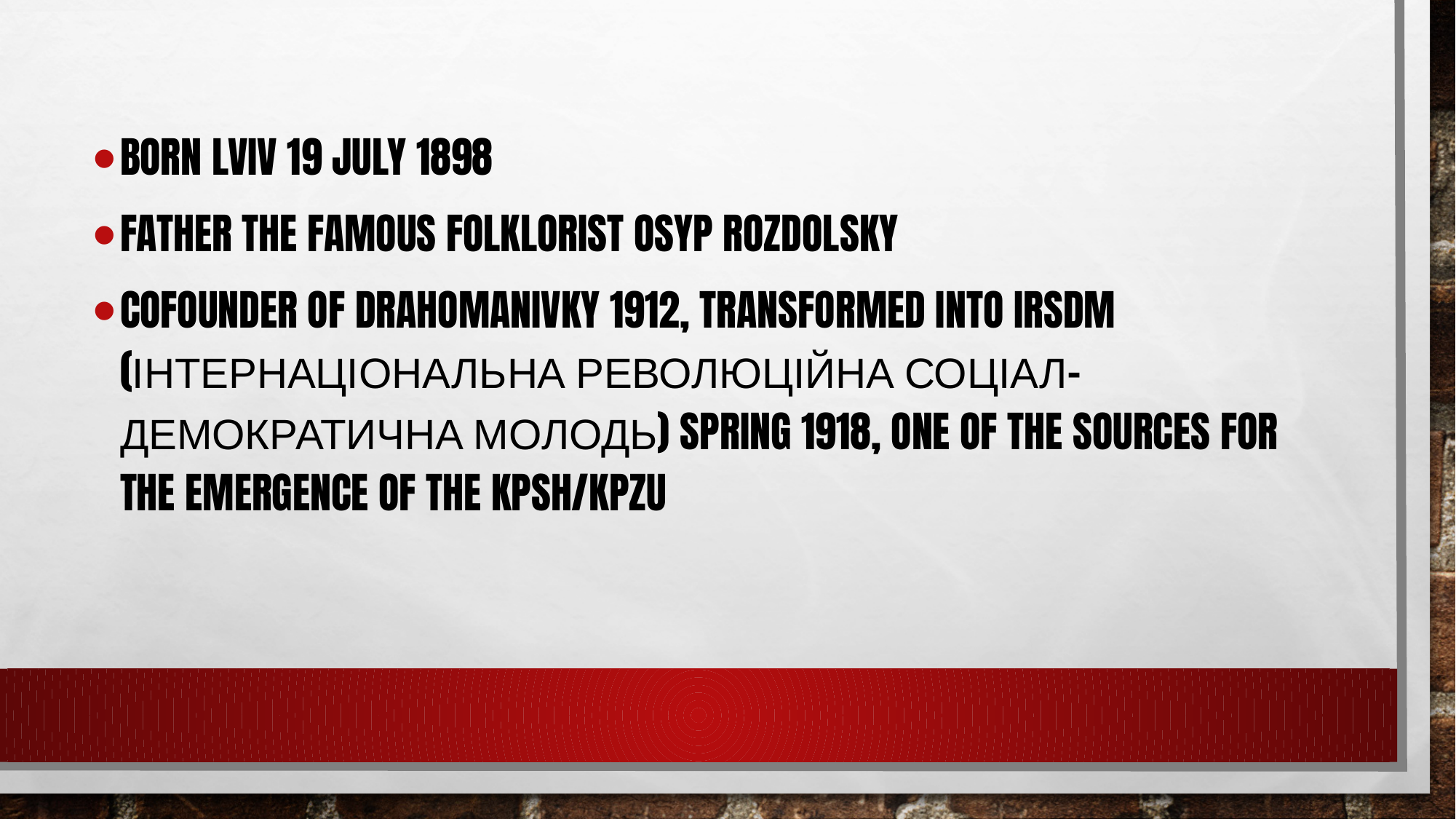

Born lviv 19 july 1898
Father the famous folklorist osyp rozdolsky
Cofounder of drahomanivky 1912, transformed into irsdm (інтернаціональна революційна соціал-демократична молодь) spring 1918, one of the sources for the emergence of the kpsh/kpzu